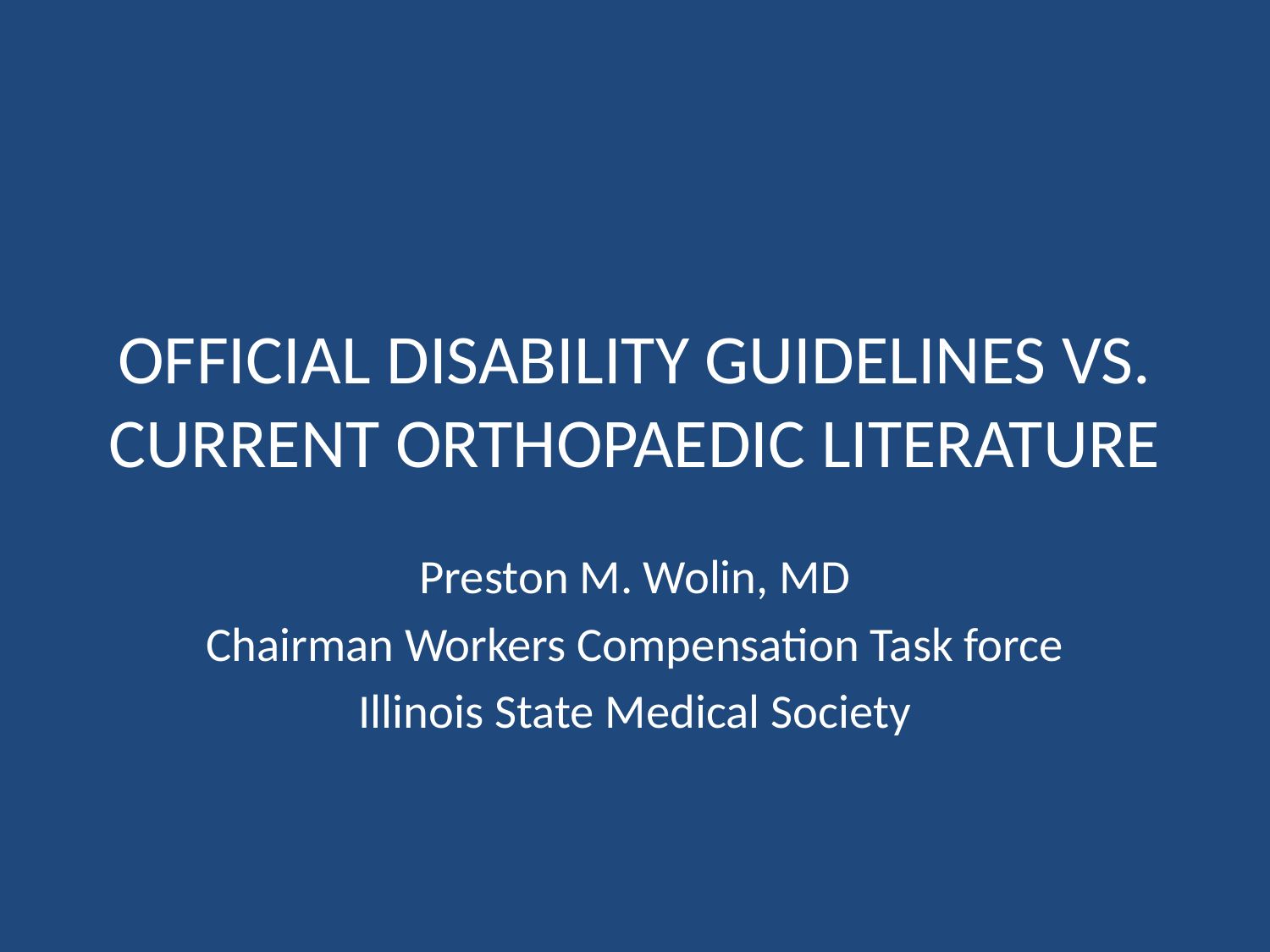

# OFFICIAL DISABILITY GUIDELINES VS. CURRENT ORTHOPAEDIC LITERATURE
Preston M. Wolin, MD
Chairman Workers Compensation Task force
Illinois State Medical Society